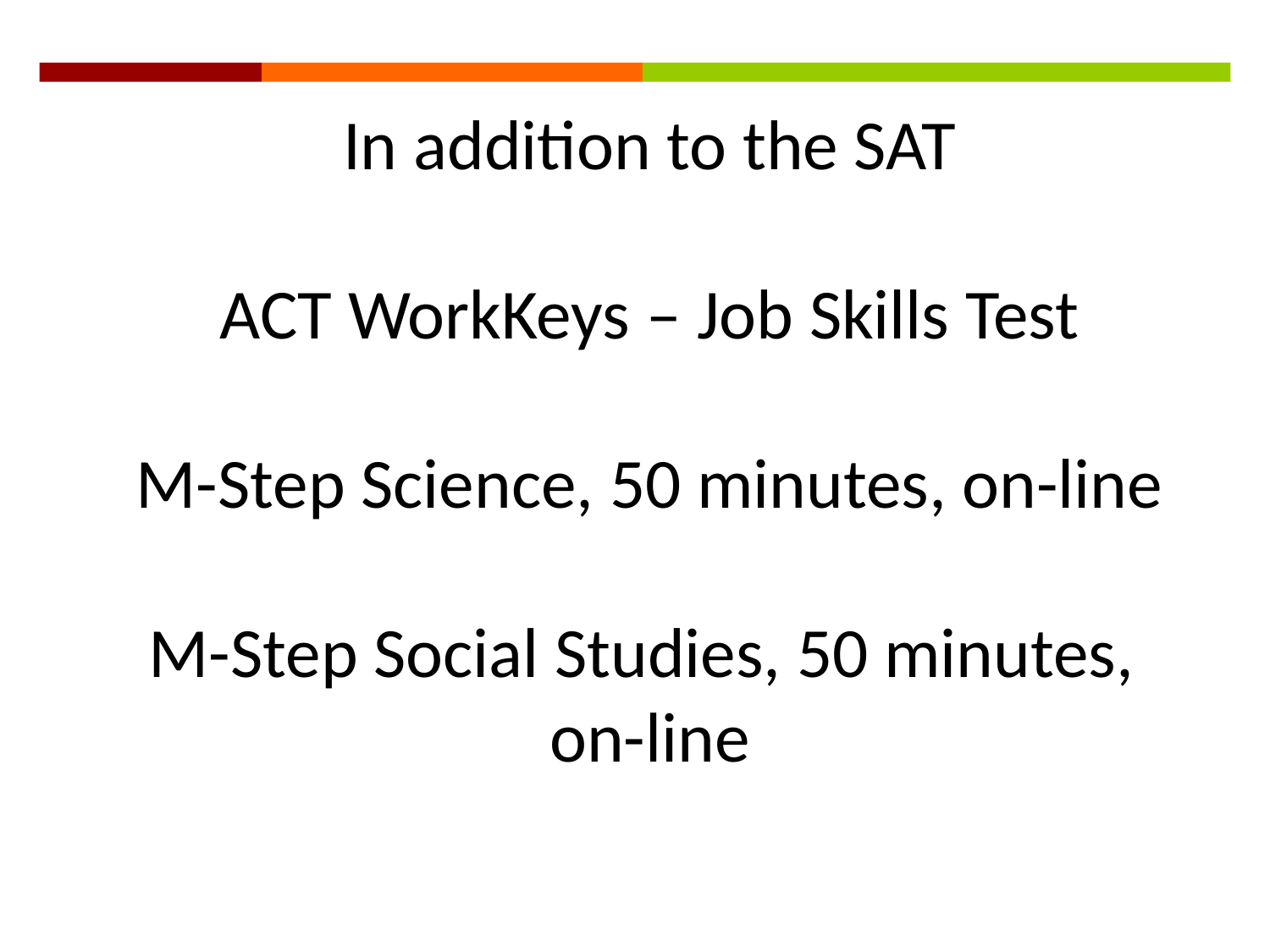

In addition to the SAT

ACT WorkKeys – Job Skills Test

M-Step Science, 50 minutes, on-line

M-Step Social Studies, 50 minutes,
on-line